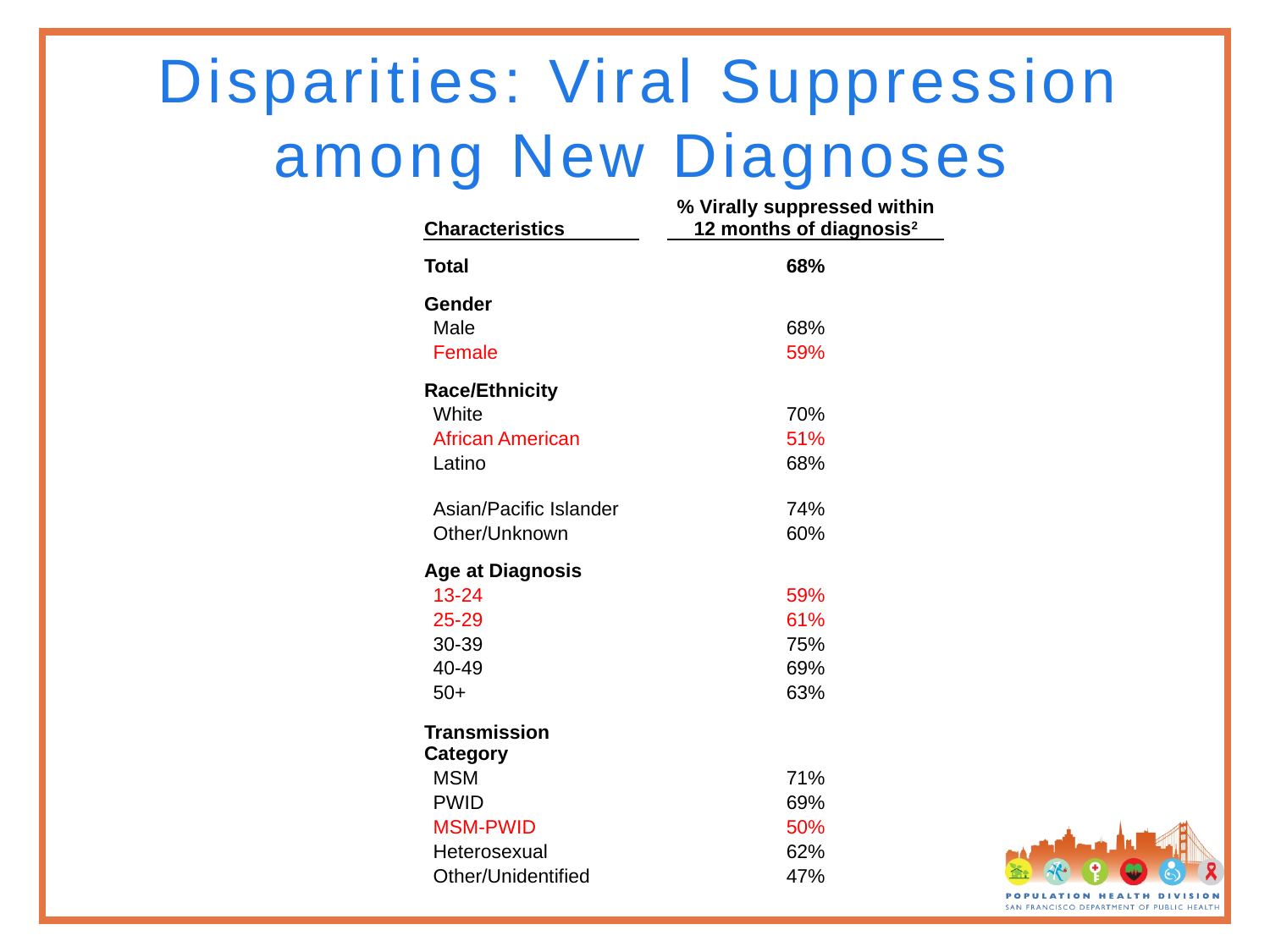

# Disparities: Viral Suppression among New Diagnoses
| Characteristics |  |  |  | % Virally suppressed within 12 months of diagnosis2 |
| --- | --- | --- | --- | --- |
|  |  |  |  |  |
| Total |  |  |  | 68% |
|  |  |  |  |  |
| Gender |  |  |  |  |
| Male |  |  |  | 68% |
| Female |  |  |  | 59% |
|  |  |  |  |  |
| Race/Ethnicity |  |  |  |  |
| White |  |  |  | 70% |
| African American |  |  |  | 51% |
| Latino |  |  |  | 68% |
| Asian/Pacific Islander |  |  |  | 74% |
| Other/Unknown |  |  |  | 60% |
|  |  |  |  |  |
| Age at Diagnosis |  |  |  |  |
| 13-24 |  |  |  | 59% |
| 25-29 |  |  |  | 61% |
| 30-39 |  |  |  | 75% |
| 40-49 |  |  |  | 69% |
| 50+ |  |  |  | 63% |
|  |  |  |  |  |
| Transmission Category |  |  |  |  |
| MSM |  |  |  | 71% |
| PWID |  |  |  | 69% |
| MSM-PWID |  |  |  | 50% |
| Heterosexual |  |  |  | 62% |
| Other/Unidentified |  |  |  | 47% |